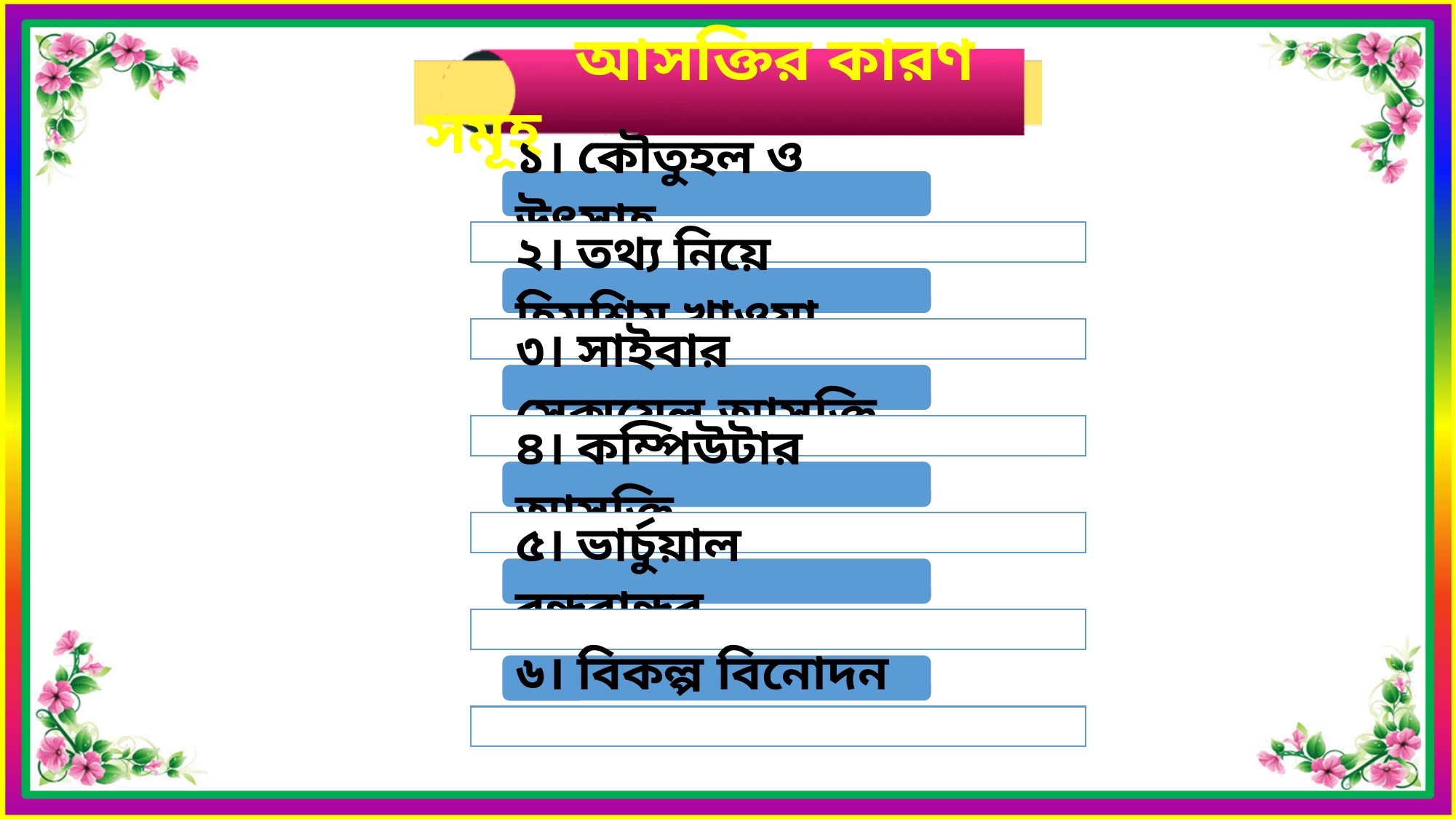

আসক্তির কারণ সমূহ
১। কৌতুহল ও উৎসাহ
২। তথ্য নিয়ে হিমশিম খাওয়া
৩। সাইবার সেক্সুয়েল আসক্তি
৪। কম্পিউটার আসক্তি
৫। ভার্চুয়াল বন্ধুবান্ধব
৬। বিকল্প বিনোদন